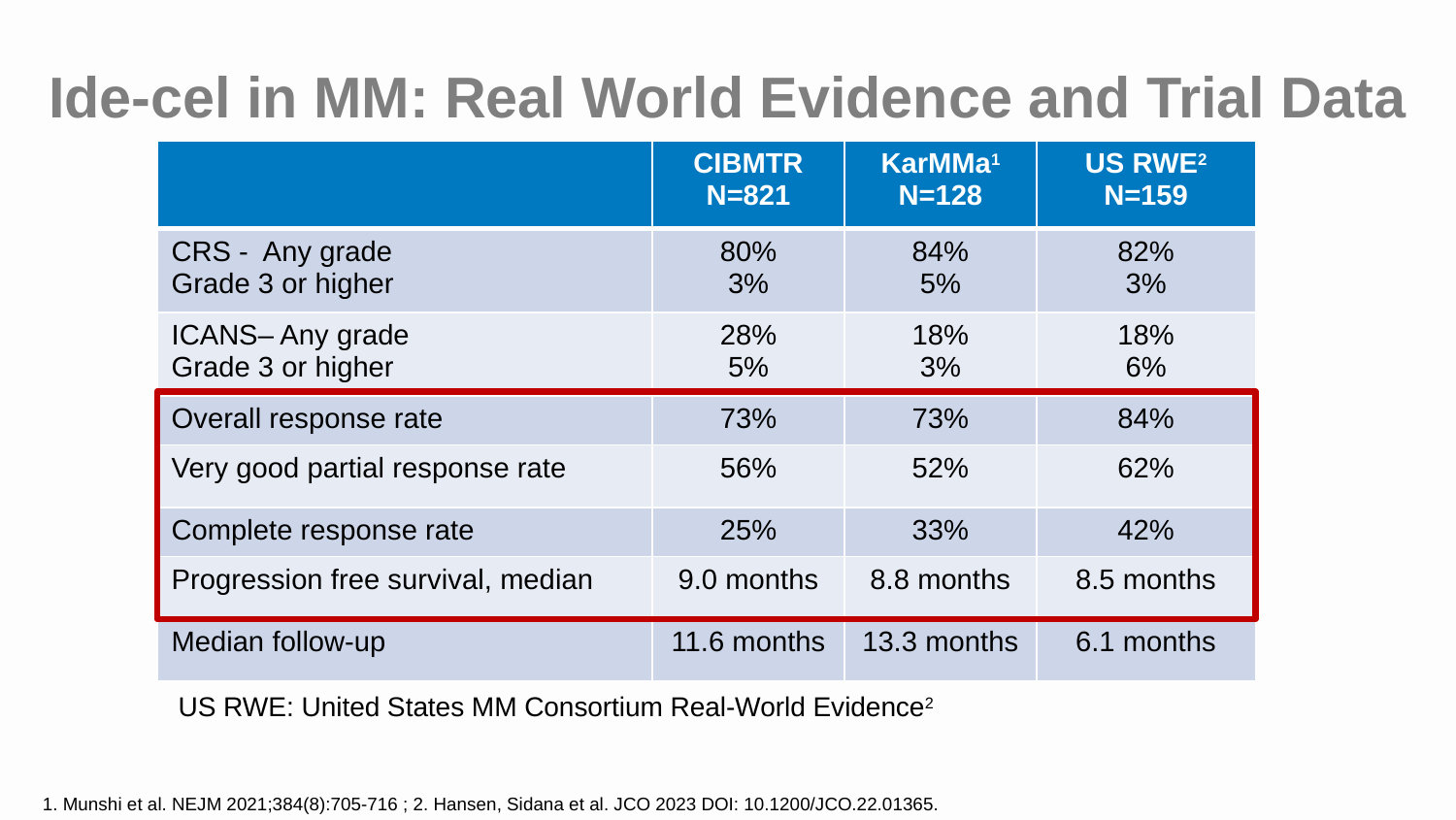

# Ide-cel in MM: Real World Evidence and Trial Data
|  | CIBMTR N=821 | KarMMa1 N=128 | US RWE2 N=159 |
| --- | --- | --- | --- |
| CRS - Any grade Grade 3 or higher | 80% 3% | 84% 5% | 82% 3% |
| ICANS– Any grade Grade 3 or higher | 28% 5% | 18% 3% | 18% 6% |
| Overall response rate | 73% | 73% | 84% |
| Very good partial response rate | 56% | 52% | 62% |
| Complete response rate | 25% | 33% | 42% |
| Progression free survival, median | 9.0 months | 8.8 months | 8.5 months |
| Median follow-up | 11.6 months | 13.3 months | 6.1 months |

US RWE: United States MM Consortium Real-World Evidence2
1. Munshi et al. NEJM 2021;384(8):705-716 ; 2. Hansen, Sidana et al. JCO 2023 DOI: 10.1200/JCO.22.01365.